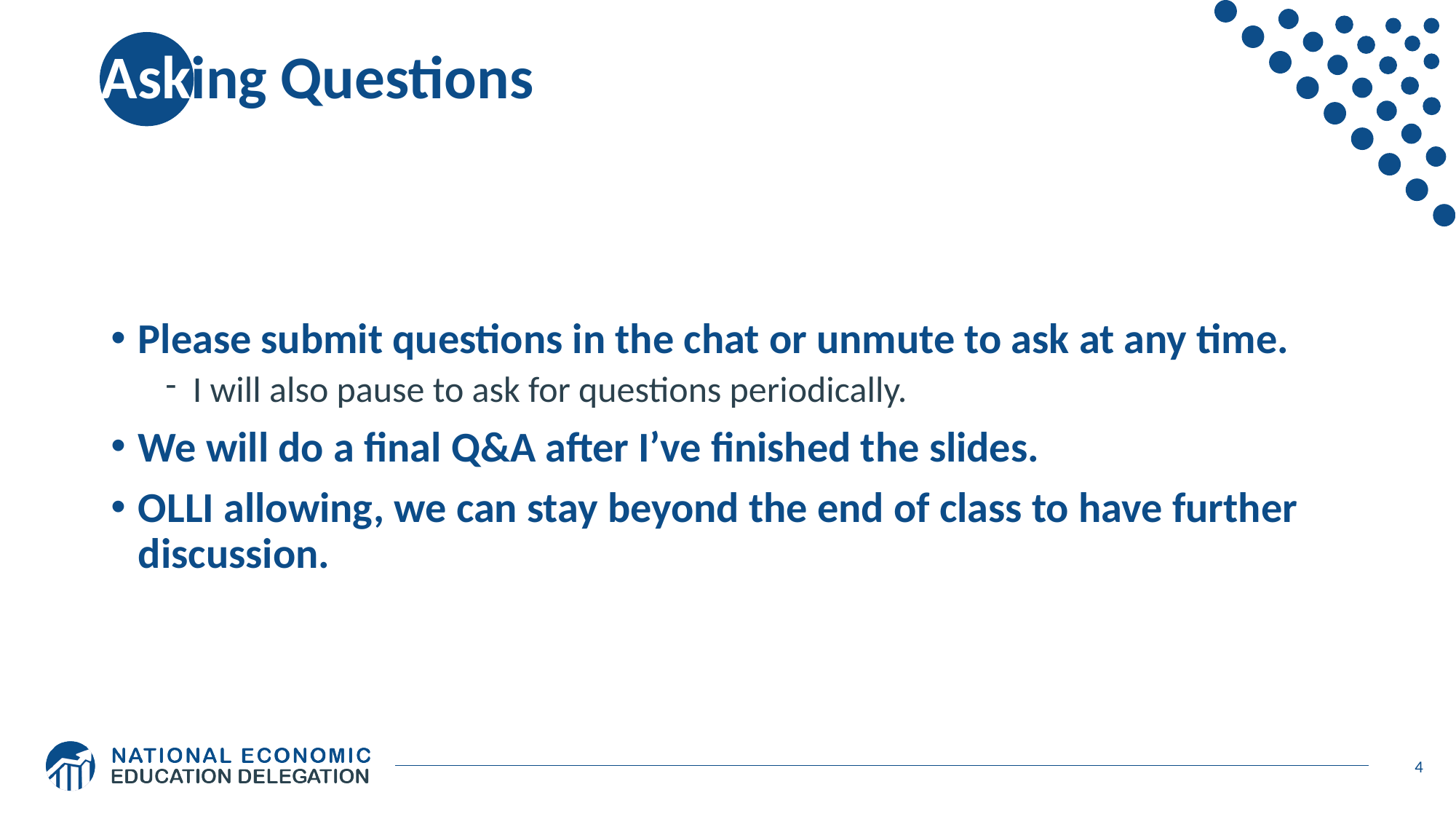

# Asking Questions
Please submit questions in the chat or unmute to ask at any time.
I will also pause to ask for questions periodically.
We will do a final Q&A after I’ve finished the slides.
OLLI allowing, we can stay beyond the end of class to have further discussion.
4